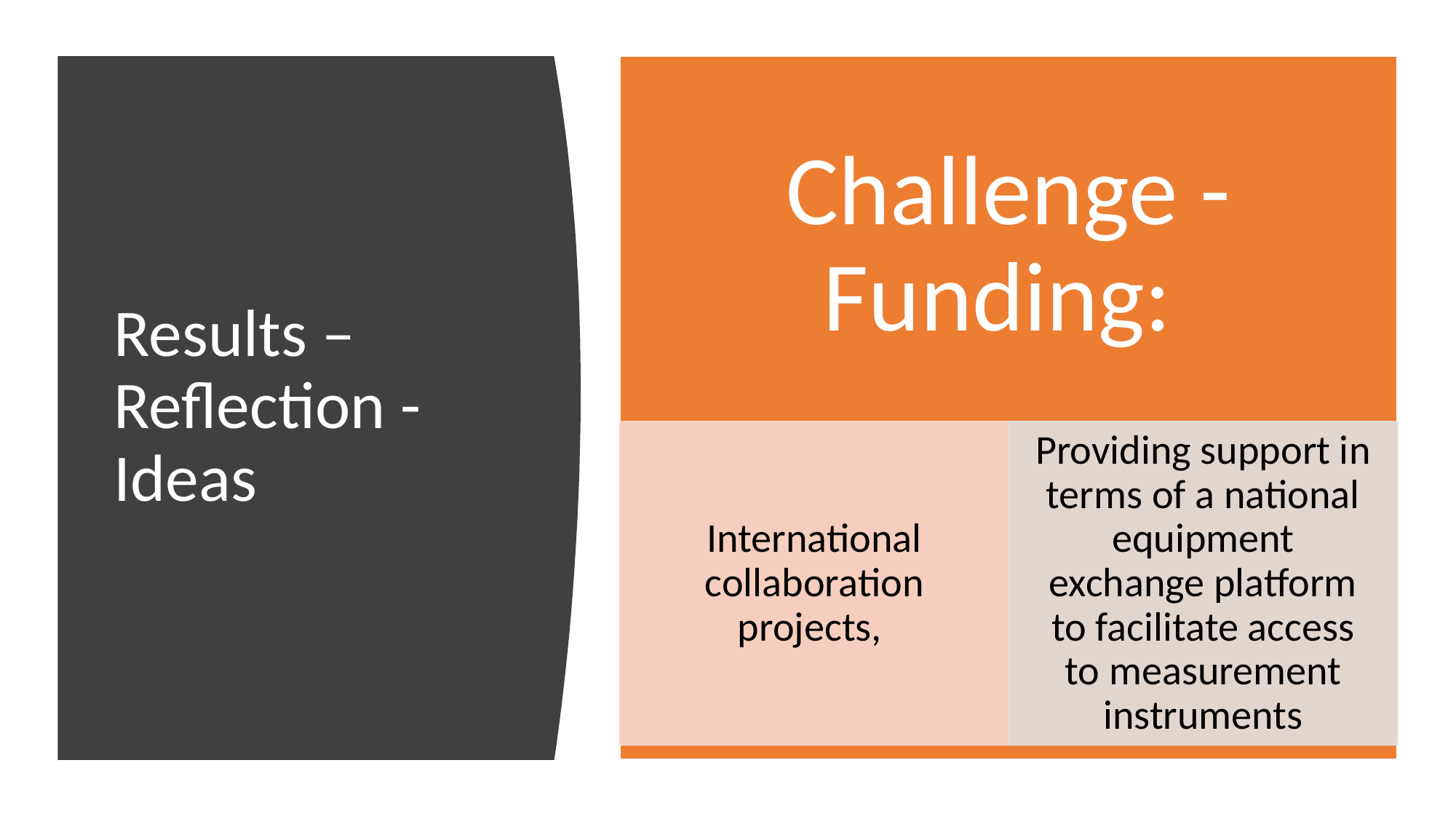

Challenge - Funding:
International collaboration projects,
Providing support in terms of a national equipment exchange platform to facilitate access to measurement instruments

# Results – Reflection - Ideas